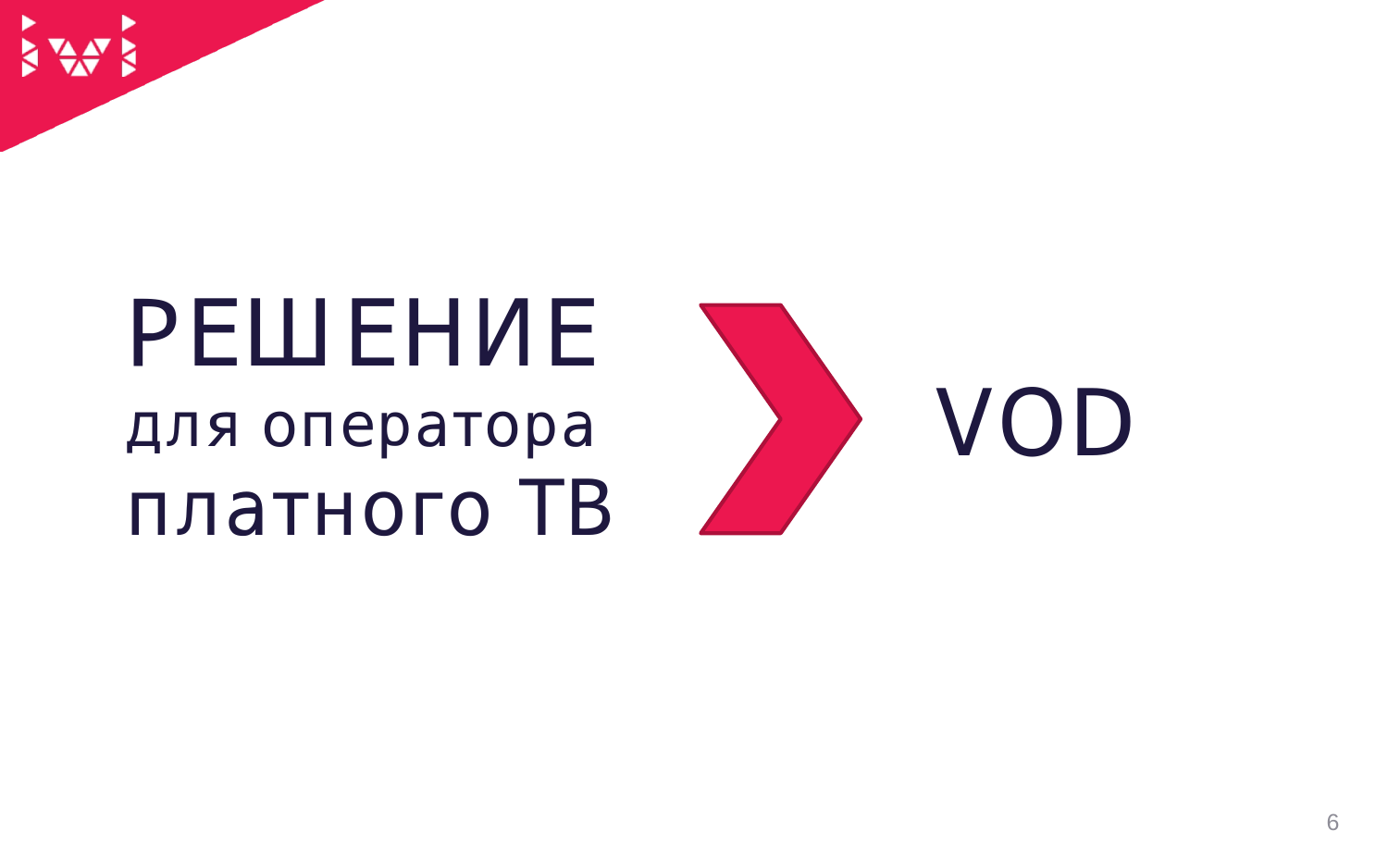

VOD
# РЕШЕНИЕ для оператора платного ТВ
6